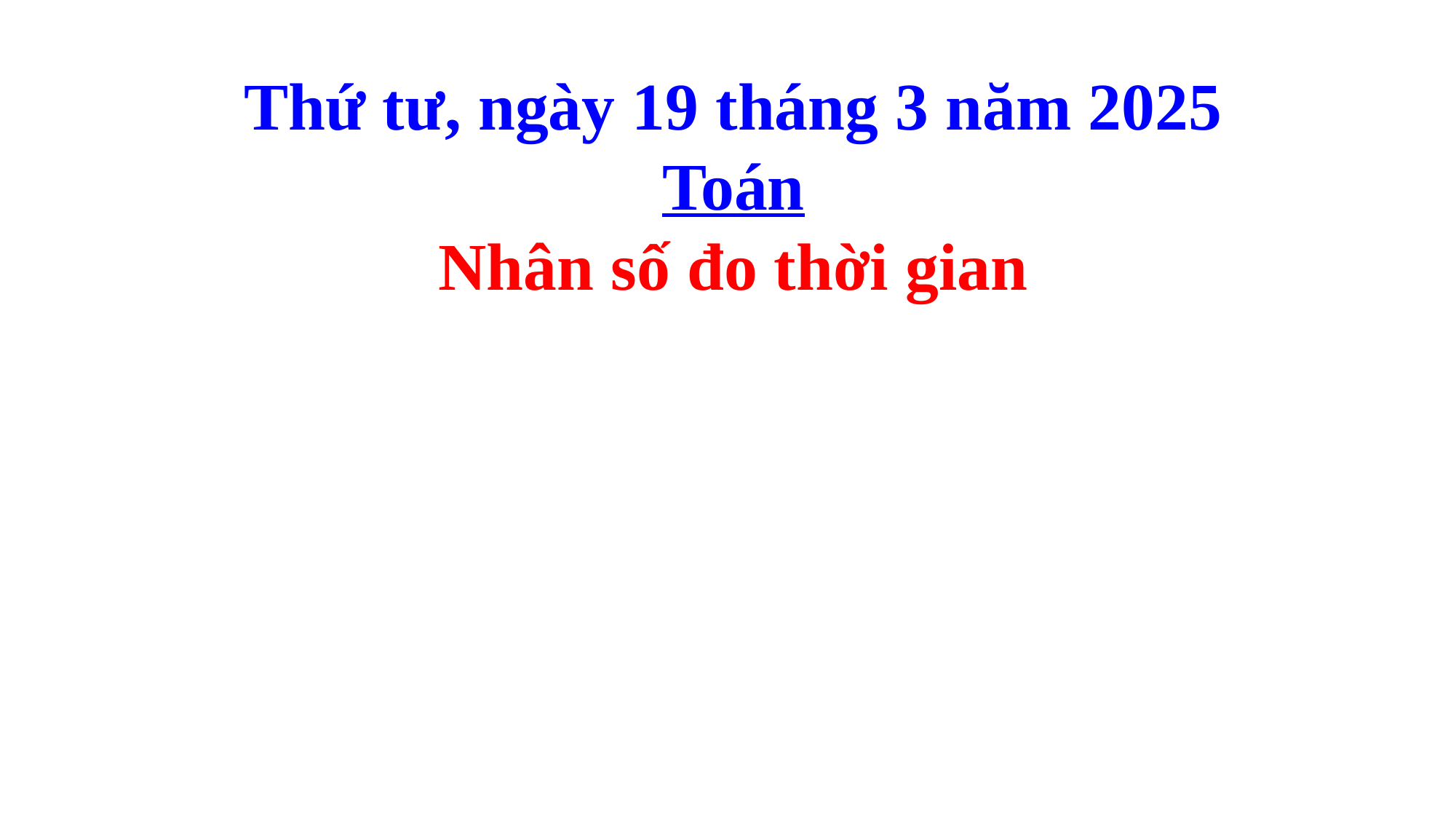

Thứ tư, ngày 19 tháng 3 năm 2025
Toán
Nhân số đo thời gian